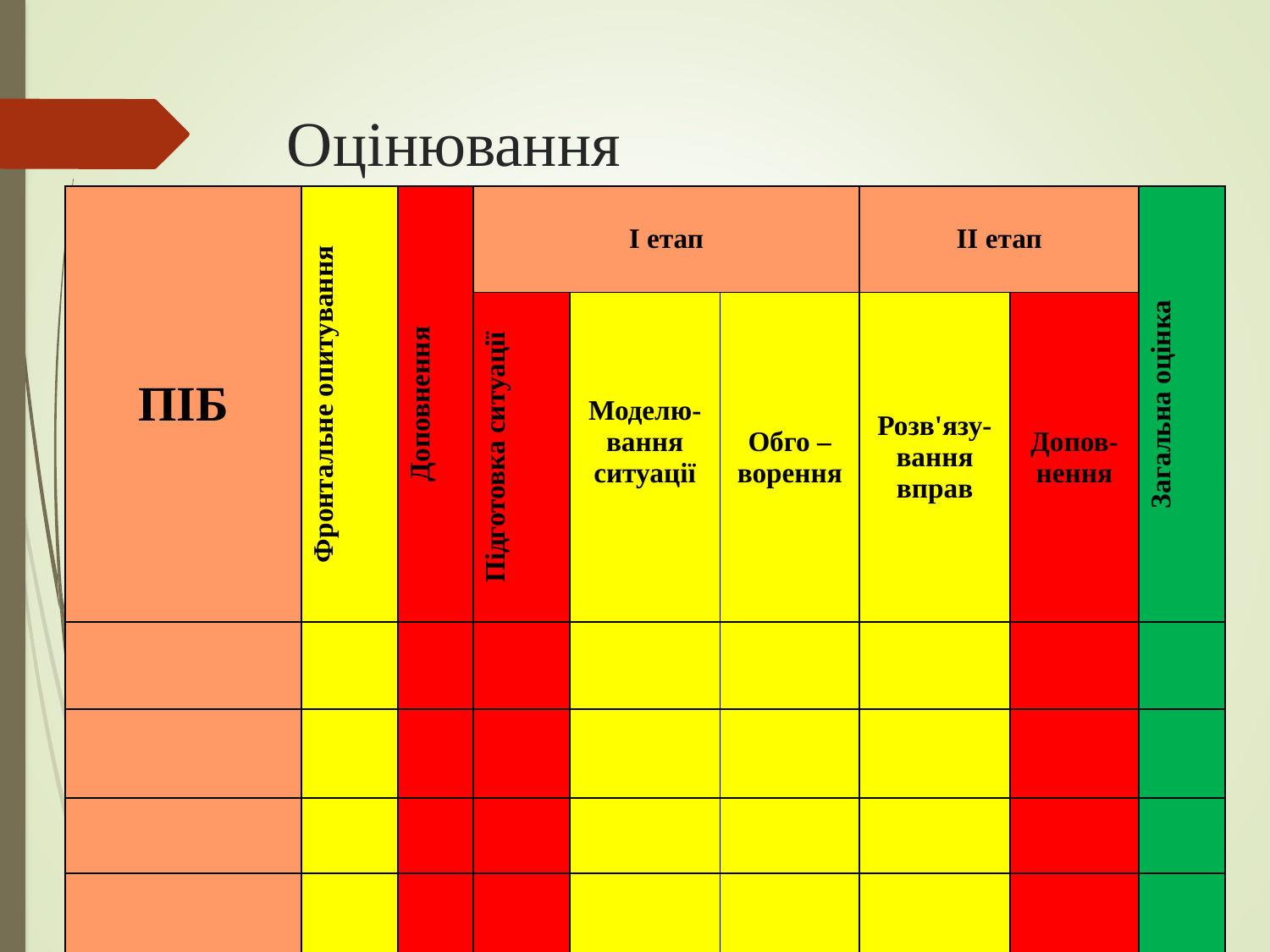

Оцінювання
| ПІБ | Фронтальне опитування | Доповнення | I етап |  |  | II етап |  | Загальна оцінка |
| --- | --- | --- | --- | --- | --- | --- | --- | --- |
|  |  |  | Підготовка ситуації | Моделю-вання ситуації | Обго –ворення | Розв'язу-вання вправ | Допов-нення |  |
|  |  |  |  |  |  |  |  |  |
|  |  |  |  |  |  |  |  |  |
|  |  |  |  |  |  |  |  |  |
|  |  |  |  |  |  |  |  |  |
|  |  |  |  |  |  |  |  |  |